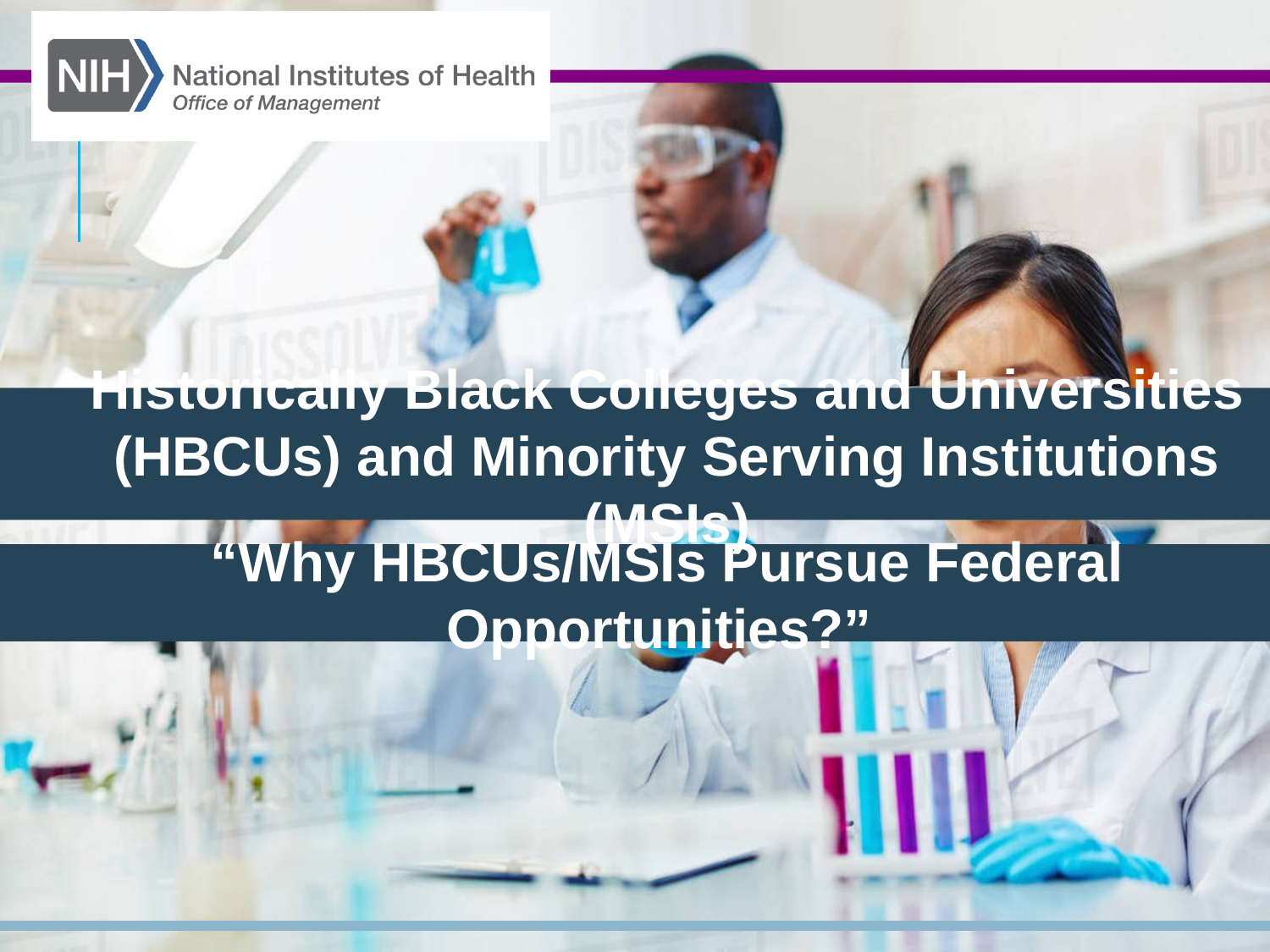

Historically Black Colleges and Universities (HBCUs) and Minority Serving Institutions (MSIs)
“Why HBCUs/MSIs Pursue Federal Opportunities?”